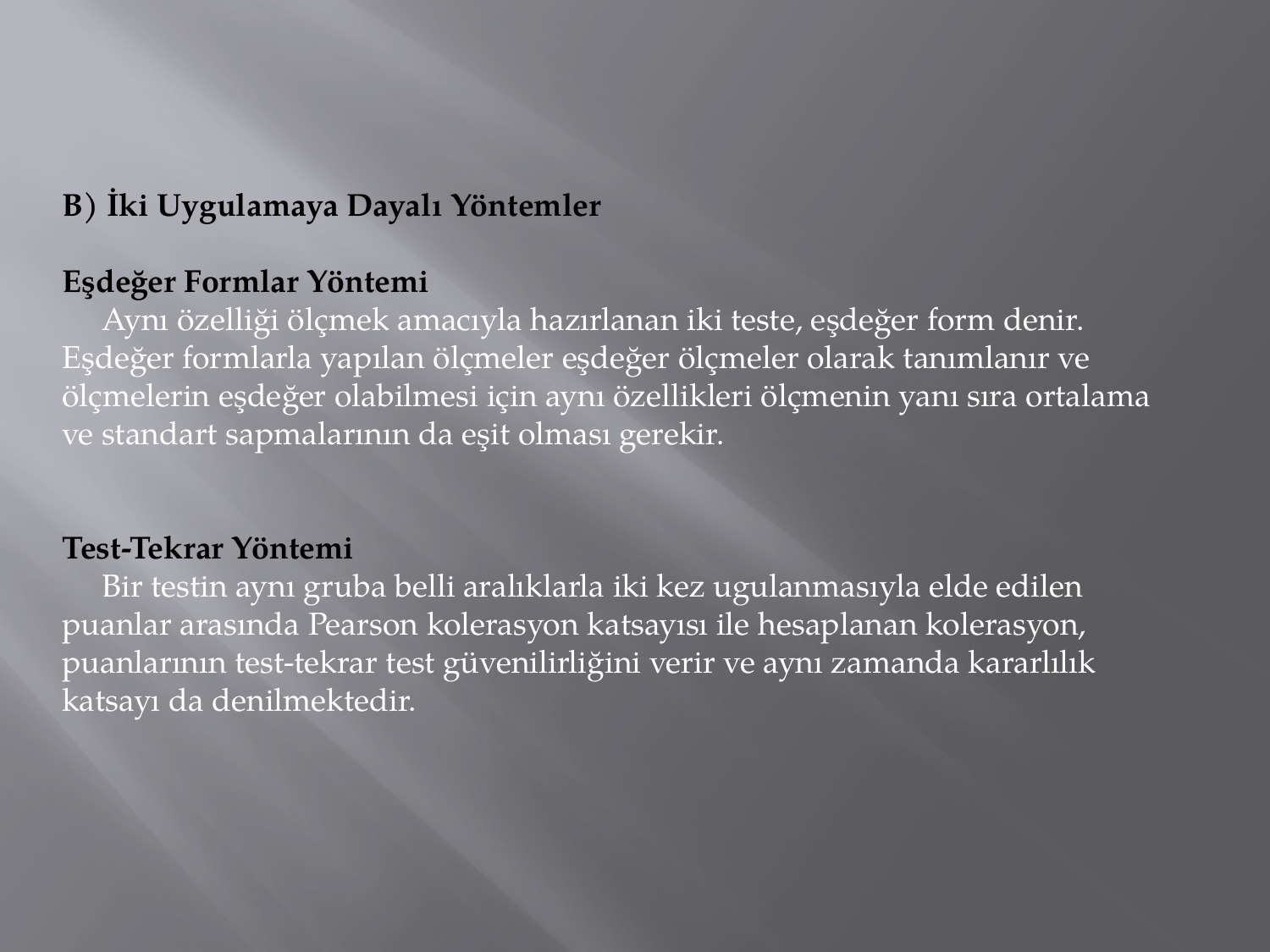

B) İki Uygulamaya Dayalı Yöntemler

Eşdeğer Formlar Yöntemi
     Aynı özelliği ölçmek amacıyla hazırlanan iki teste, eşdeğer form denir. Eşdeğer formlarla yapılan ölçmeler eşdeğer ölçmeler olarak tanımlanır ve ölçmelerin eşdeğer olabilmesi için aynı özellikleri ölçmenin yanı sıra ortalama ve standart sapmalarının da eşit olması gerekir.

Test-Tekrar Yöntemi
     Bir testin aynı gruba belli aralıklarla iki kez ugulanmasıyla elde edilen puanlar arasında Pearson kolerasyon katsayısı ile hesaplanan kolerasyon,  puanlarının test-tekrar test güvenilirliğini verir ve aynı zamanda kararlılık katsayı da denilmektedir.